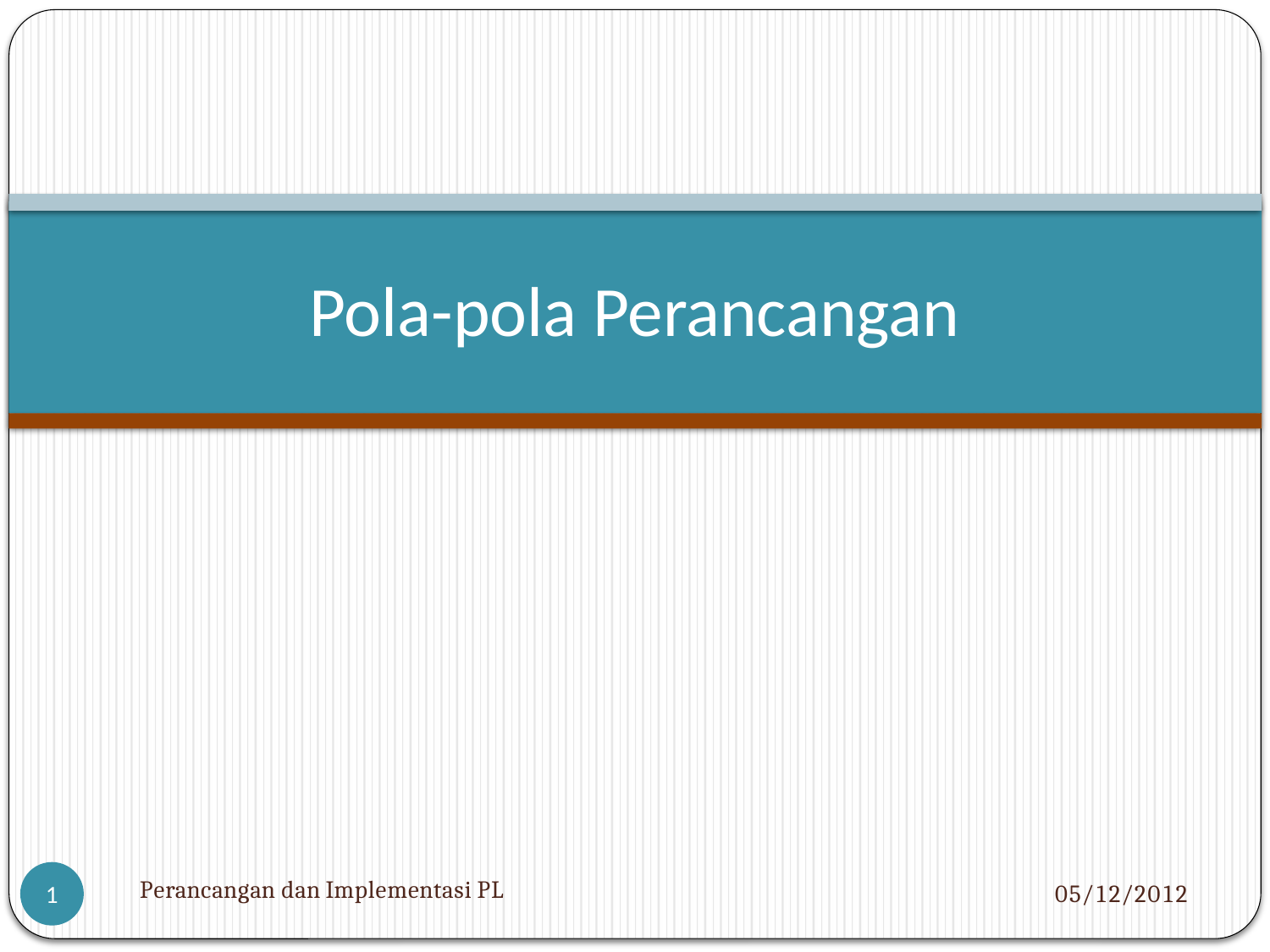

# Pola-pola Perancangan

Perancangan dan Implementasi PL
05/12/2012
1